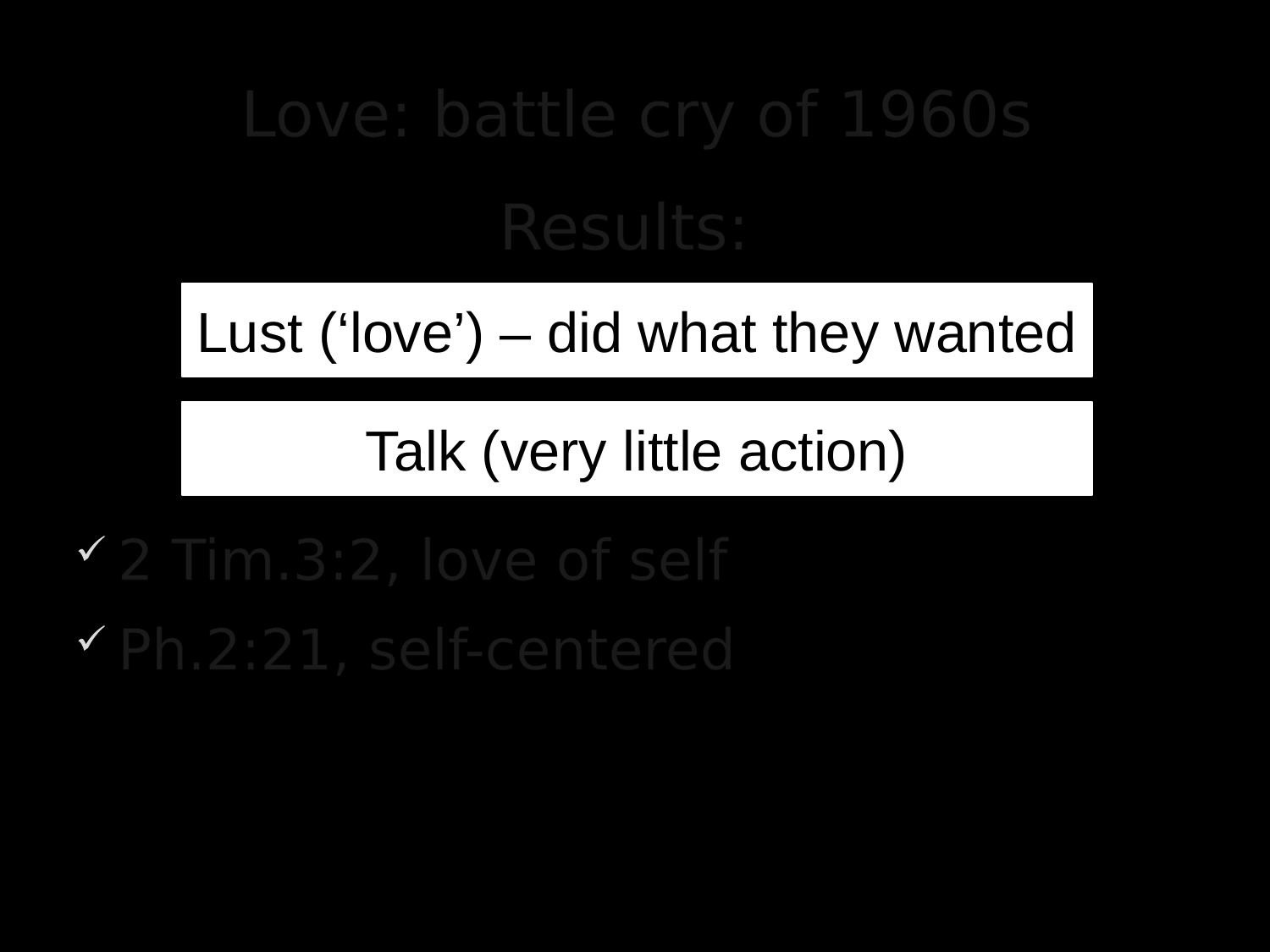

# Love: battle cry of 1960s
Results:

2 Tim.3:2, love of self
Ph.2:21, self-centered
Lust (‘love’) – did what they wanted
Talk (very little action)